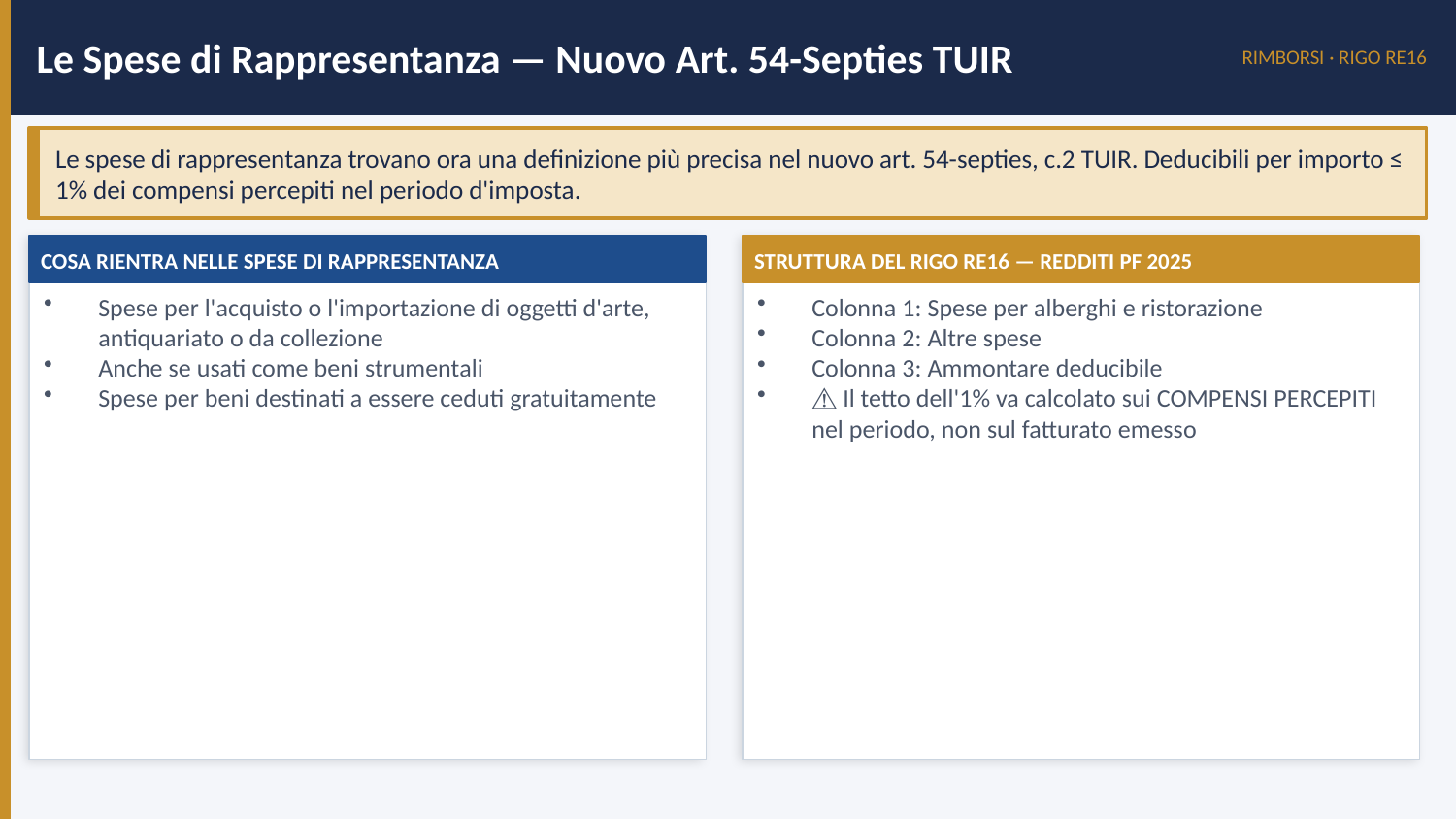

Le Spese di Rappresentanza — Nuovo Art. 54-Septies TUIR
RIMBORSI · RIGO RE16

Le spese di rappresentanza trovano ora una definizione più precisa nel nuovo art. 54-septies, c.2 TUIR. Deducibili per importo ≤ 1% dei compensi percepiti nel periodo d'imposta.

COSA RIENTRA NELLE SPESE DI RAPPRESENTANZA
STRUTTURA DEL RIGO RE16 — REDDITI PF 2025
Spese per l'acquisto o l'importazione di oggetti d'arte, antiquariato o da collezione
Anche se usati come beni strumentali
Spese per beni destinati a essere ceduti gratuitamente
Colonna 1: Spese per alberghi e ristorazione
Colonna 2: Altre spese
Colonna 3: Ammontare deducibile
⚠️ Il tetto dell'1% va calcolato sui COMPENSI PERCEPITI nel periodo, non sul fatturato emesso